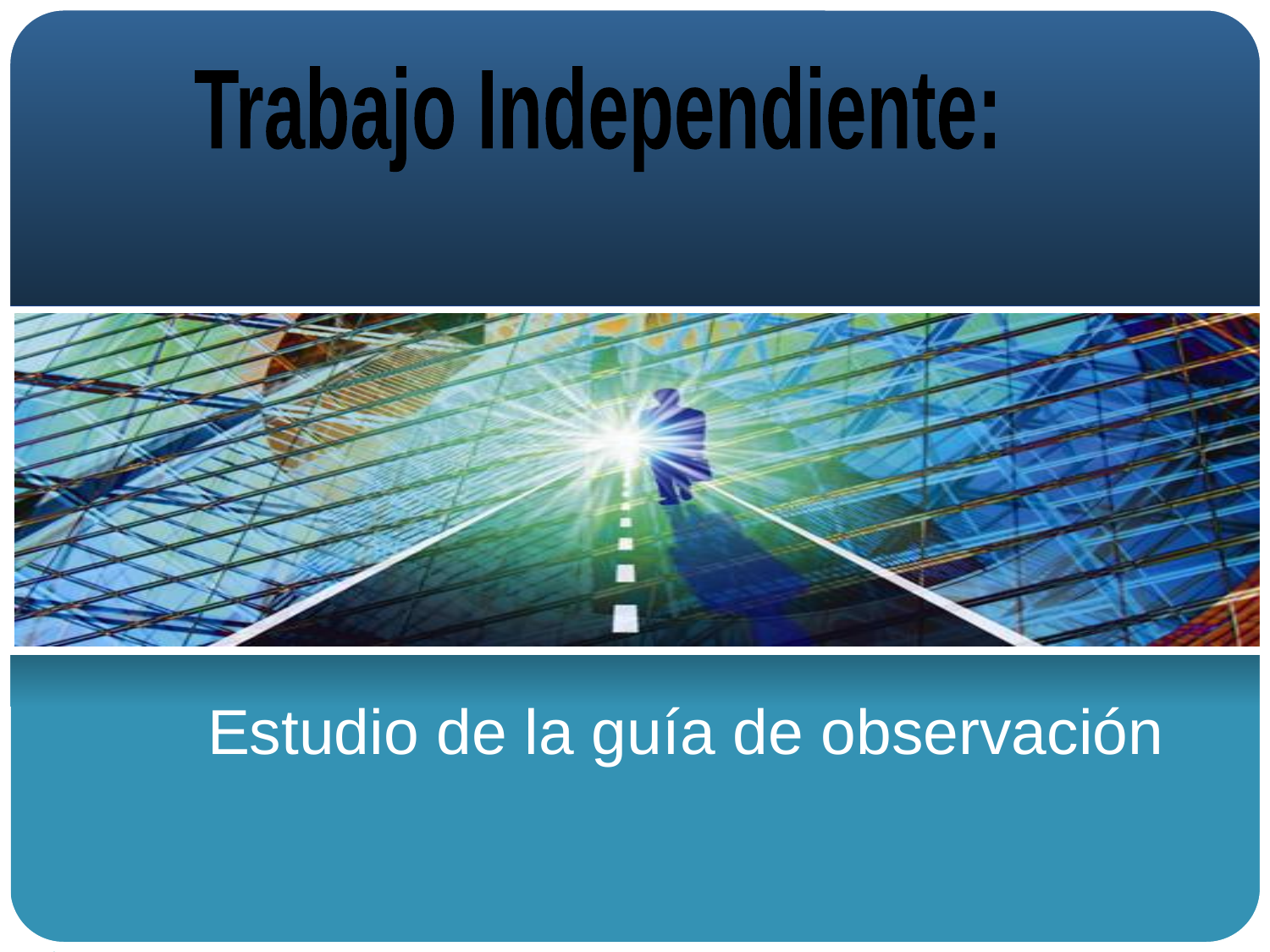

Trabajo Independiente:
Estudio de la guía de observación